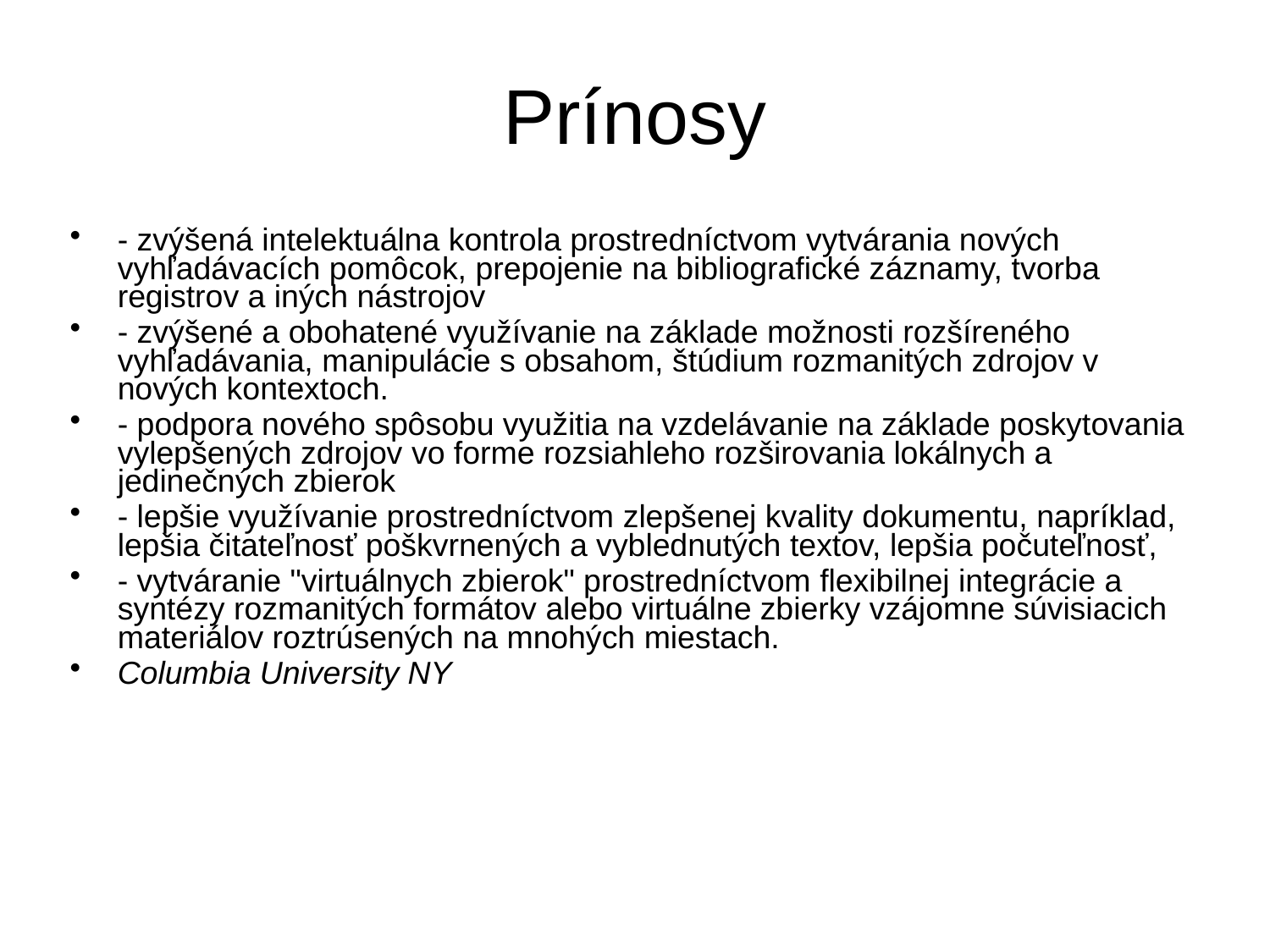

Prínosy
- zvýšená intelektuálna kontrola prostredníctvom vytvárania nových vyhľadávacích pomôcok, prepojenie na bibliografické záznamy, tvorba registrov a iných nástrojov
- zvýšené a obohatené využívanie na základe možnosti rozšíreného vyhľadávania, manipulácie s obsahom, štúdium rozmanitých zdrojov v nových kontextoch.
- podpora nového spôsobu využitia na vzdelávanie na základe poskytovania vylepšených zdrojov vo forme rozsiahleho rozširovania lokálnych a jedinečných zbierok
- lepšie využívanie prostredníctvom zlepšenej kvality dokumentu, napríklad, lepšia čitateľnosť poškvrnených a vyblednutých textov, lepšia počuteľnosť,
- vytváranie "virtuálnych zbierok" prostredníctvom flexibilnej integrácie a syntézy rozmanitých formátov alebo virtuálne zbierky vzájomne súvisiacich materiálov roztrúsených na mnohých miestach.
Columbia University NY